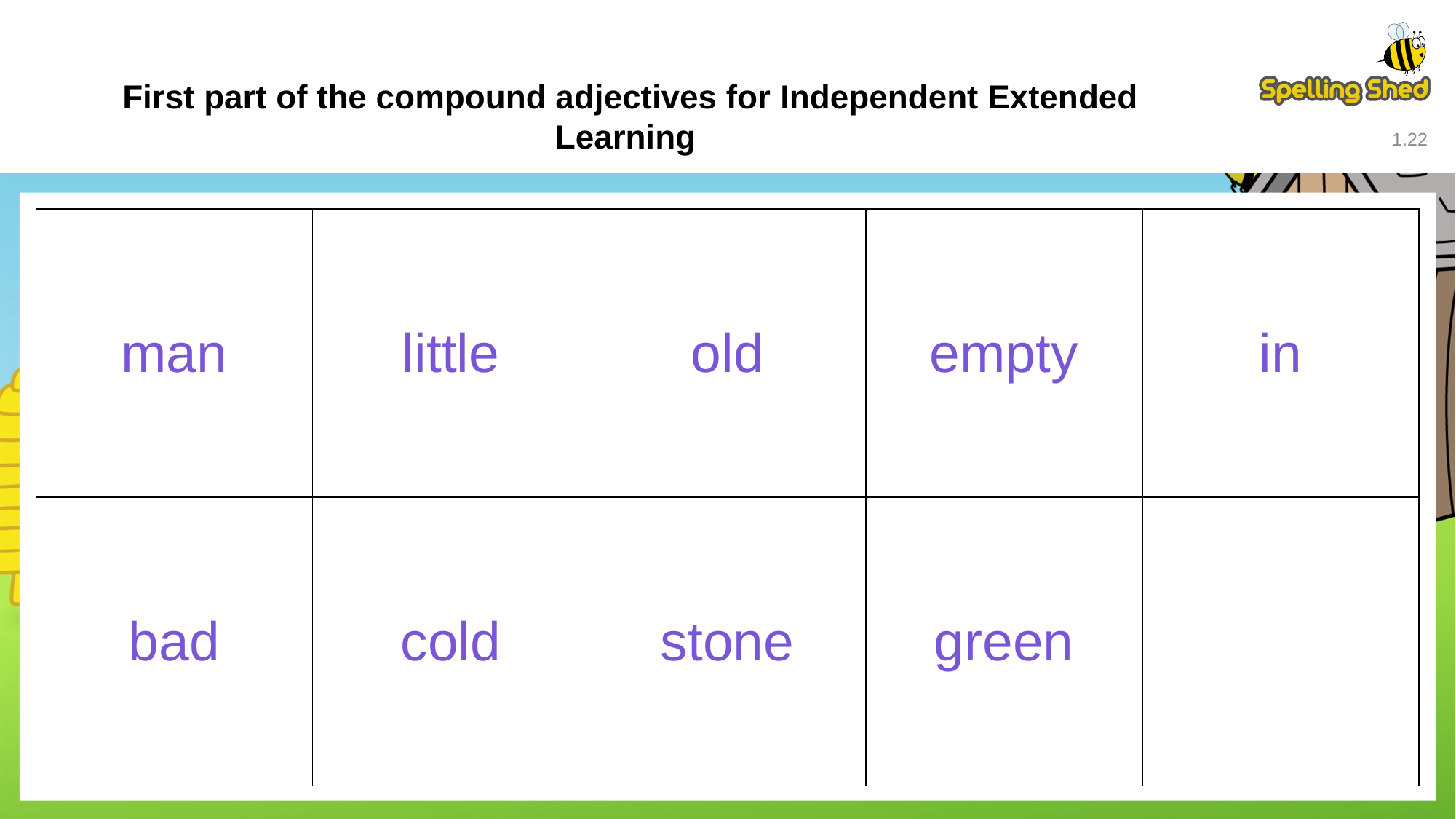

First part of the compound adjectives for Independent Extended Learning
1.22
| man | little | old | empty | in |
| --- | --- | --- | --- | --- |
| bad | cold | stone | green |  |